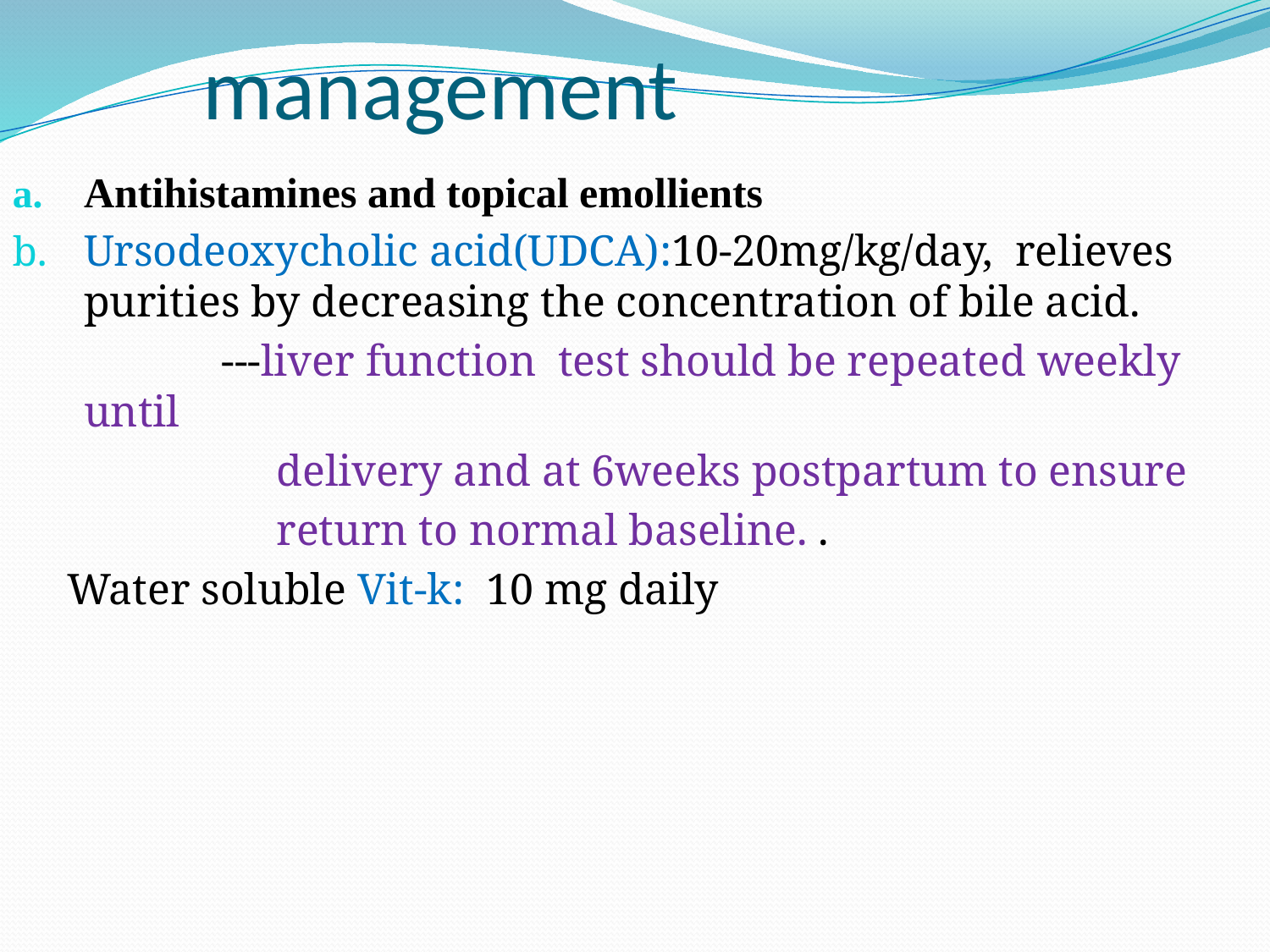

# management
Antihistamines and topical emollients
Ursodeoxycholic acid(UDCA):10-20mg/kg/day,  relieves  purities by decreasing the concentration of bile acid.
                   ---liver function  test should be repeated weekly until
                        delivery and at 6weeks postpartum to ensure
                        return to normal baseline. .
     Water soluble Vit-k:  10 mg daily